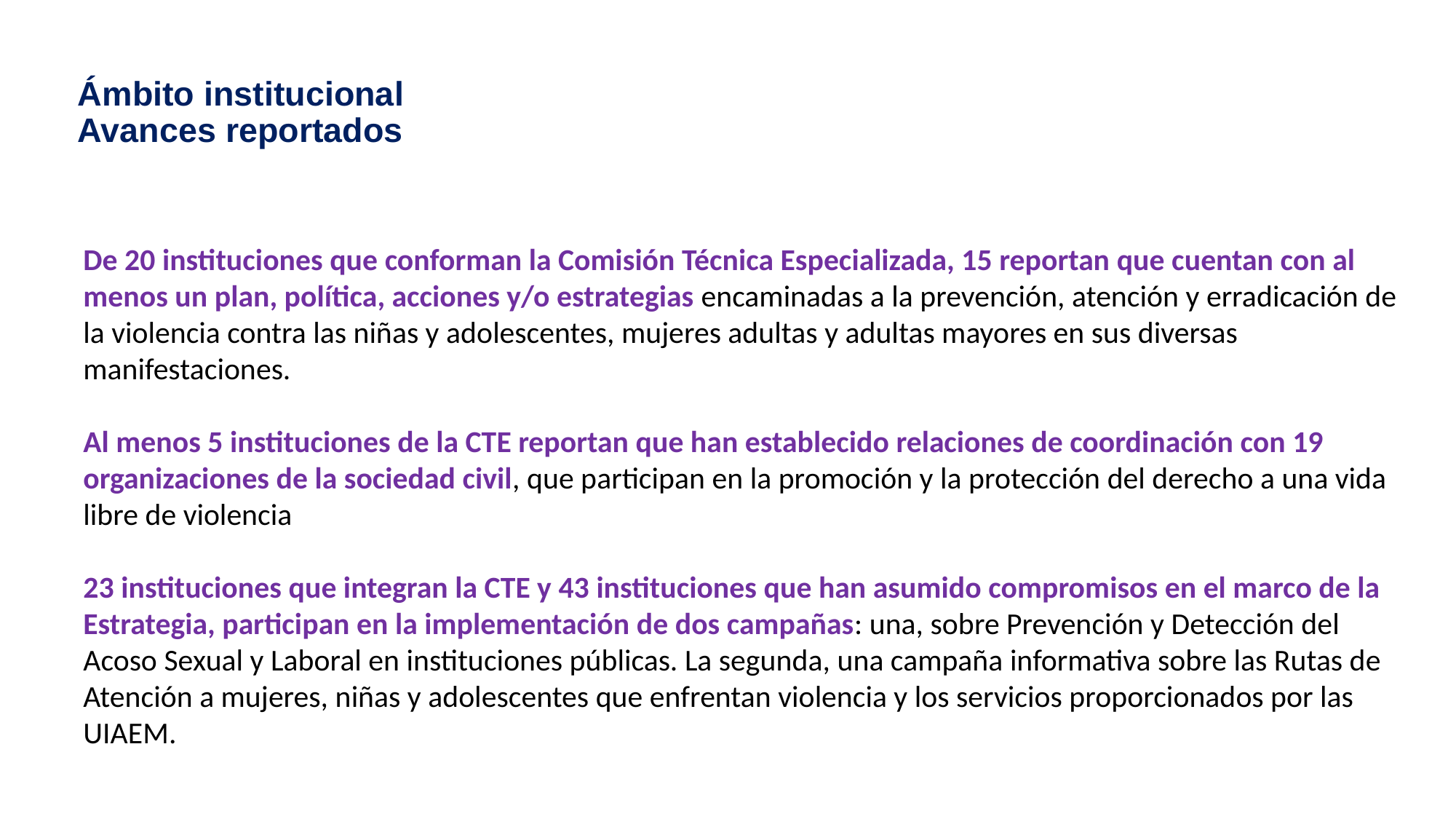

# Ámbito institucional Avances reportados
De 20 instituciones que conforman la Comisión Técnica Especializada, 15 reportan que cuentan con al menos un plan, política, acciones y/o estrategias encaminadas a la prevención, atención y erradicación de la violencia contra las niñas y adolescentes, mujeres adultas y adultas mayores en sus diversas manifestaciones.

Al menos 5 instituciones de la CTE reportan que han establecido relaciones de coordinación con 19 organizaciones de la sociedad civil, que participan en la promoción y la protección del derecho a una vida libre de violencia

23 instituciones que integran la CTE y 43 instituciones que han asumido compromisos en el marco de la Estrategia, participan en la implementación de dos campañas: una, sobre Prevención y Detección del Acoso Sexual y Laboral en instituciones públicas. La segunda, una campaña informativa sobre las Rutas de Atención a mujeres, niñas y adolescentes que enfrentan violencia y los servicios proporcionados por las UIAEM.